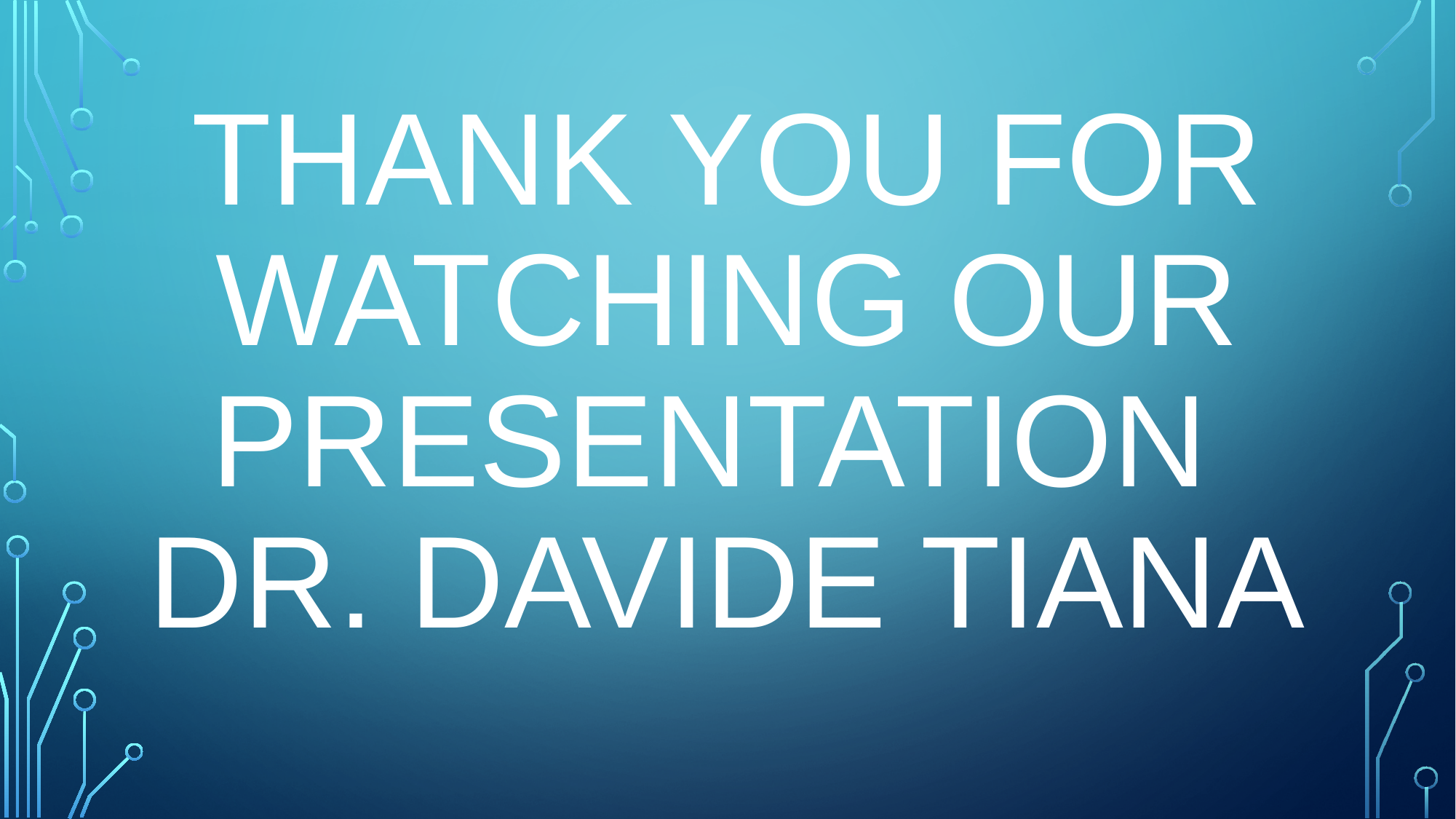

# Thank you for watching our presentation dr. Davide tiana